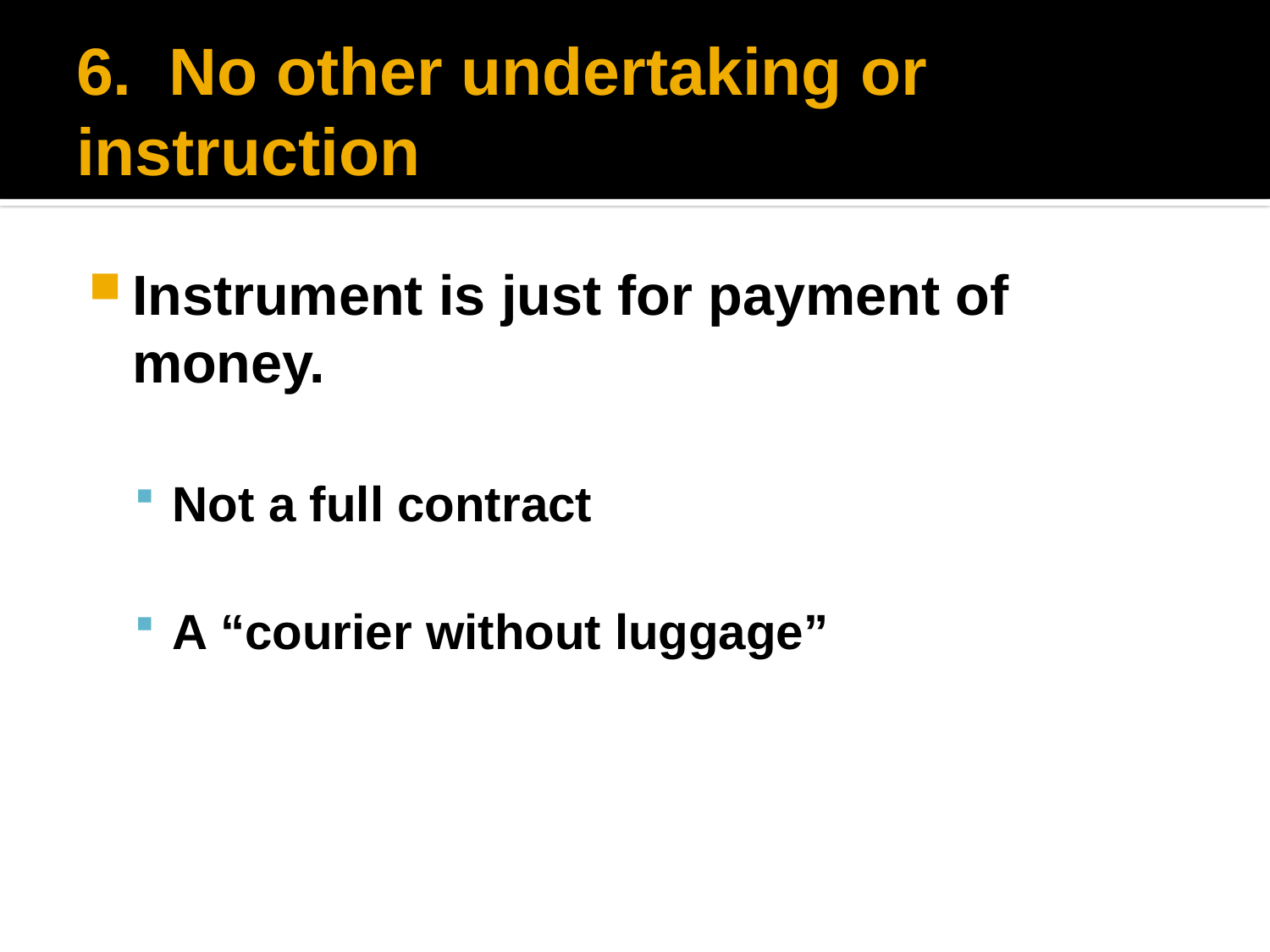

# 6.  No other undertaking or instruction
Instrument is just for payment of money.
Not a full contract
A “courier without luggage”